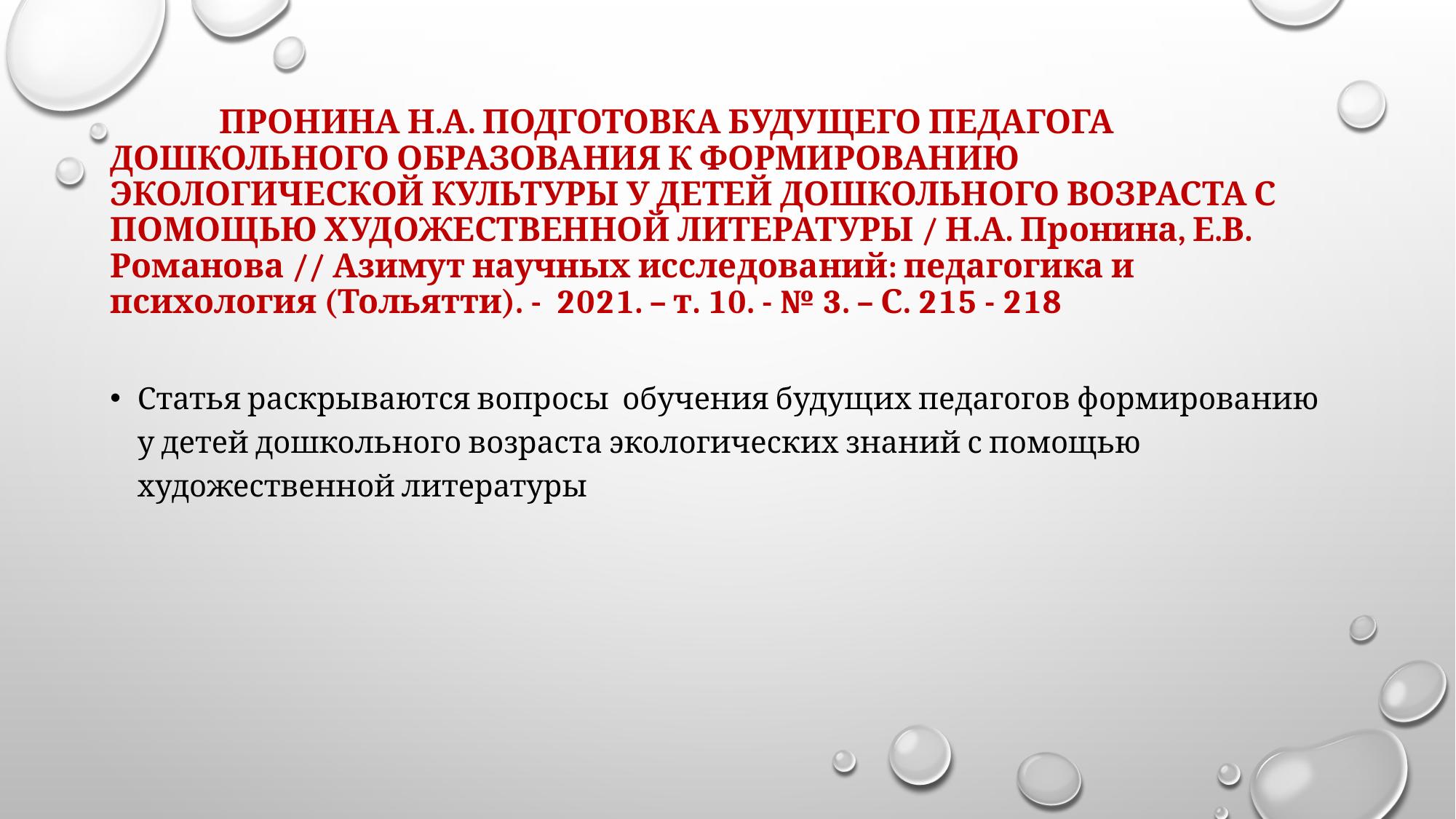

# ПРОНИНА Н.а. ПОДГОТОВКА БУДУЩЕГО ПЕДАГОГА ДОШКОЛЬНОГО ОБРАЗОВАНИЯ К ФОРМИРОВАНИЮ ЭКОЛОГИЧЕСКОЙ КУЛЬТУРЫ У ДЕТЕЙ ДОШКОЛЬНОГО ВОЗРАСТА С ПОМОЩЬЮ ХУДОЖЕСТВЕННОЙ ЛИТЕРАТУРЫ / Н.А. Пронина, Е.В. Романова // Азимут научных исследований: педагогика и психология (Тольятти). -  2021. – т. 10. - № 3. – С. 215 - 218
Статья раскрываются вопросы  обучения будущих педагогов формированию у детей дошкольного возраста экологических знаний с помощью художественной литературы